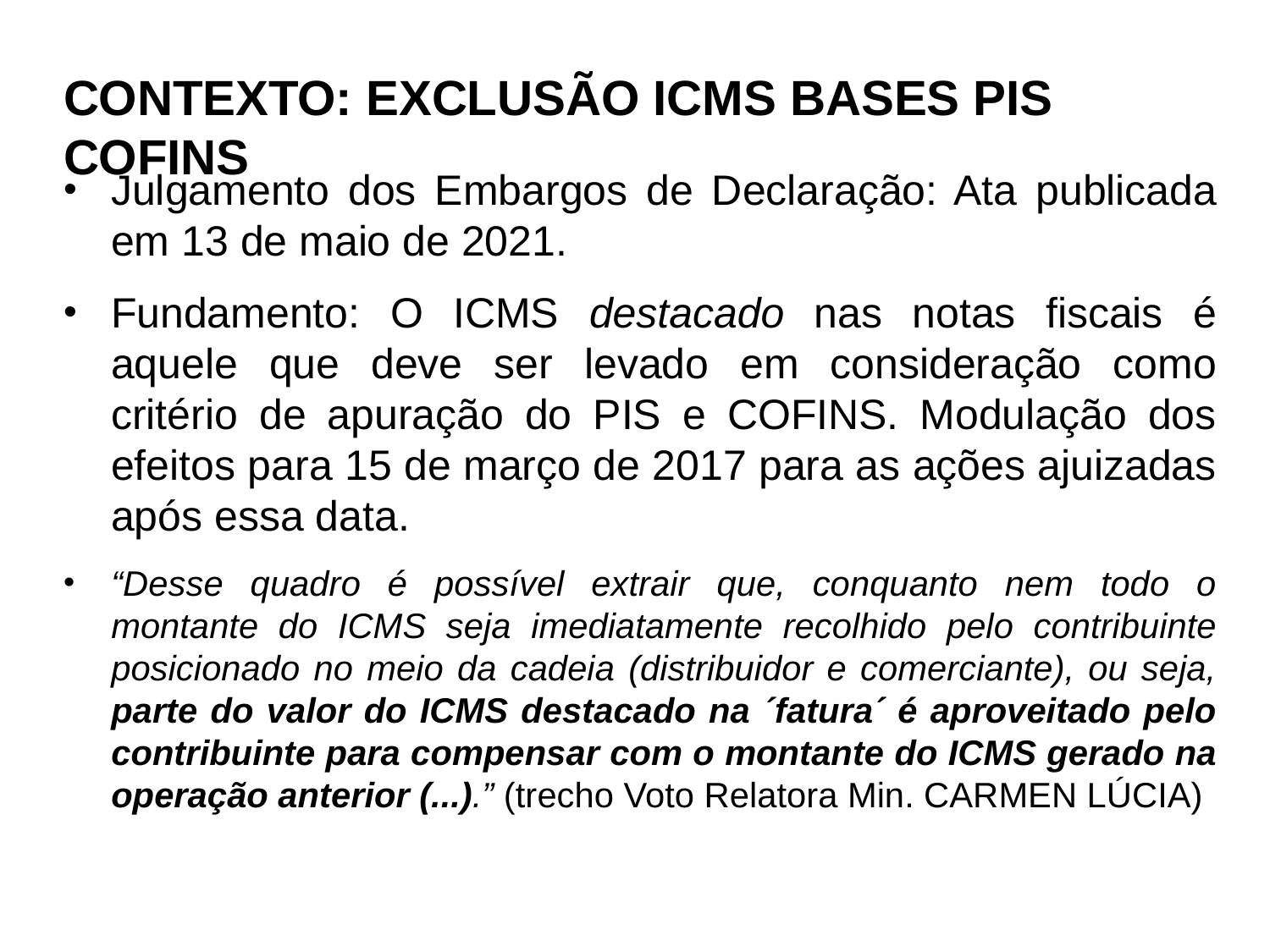

# CONTEXTO: EXCLUSÃO ICMS BASES PIS COFINS
Julgamento dos Embargos de Declaração: Ata publicada em 13 de maio de 2021.
Fundamento: O ICMS destacado nas notas fiscais é aquele que deve ser levado em consideração como critério de apuração do PIS e COFINS. Modulação dos efeitos para 15 de março de 2017 para as ações ajuizadas após essa data.
“Desse quadro é possível extrair que, conquanto nem todo o montante do ICMS seja imediatamente recolhido pelo contribuinte posicionado no meio da cadeia (distribuidor e comerciante), ou seja, parte do valor do ICMS destacado na ´fatura´ é aproveitado pelo contribuinte para compensar com o montante do ICMS gerado na operação anterior (...).” (trecho Voto Relatora Min. CARMEN LÚCIA)